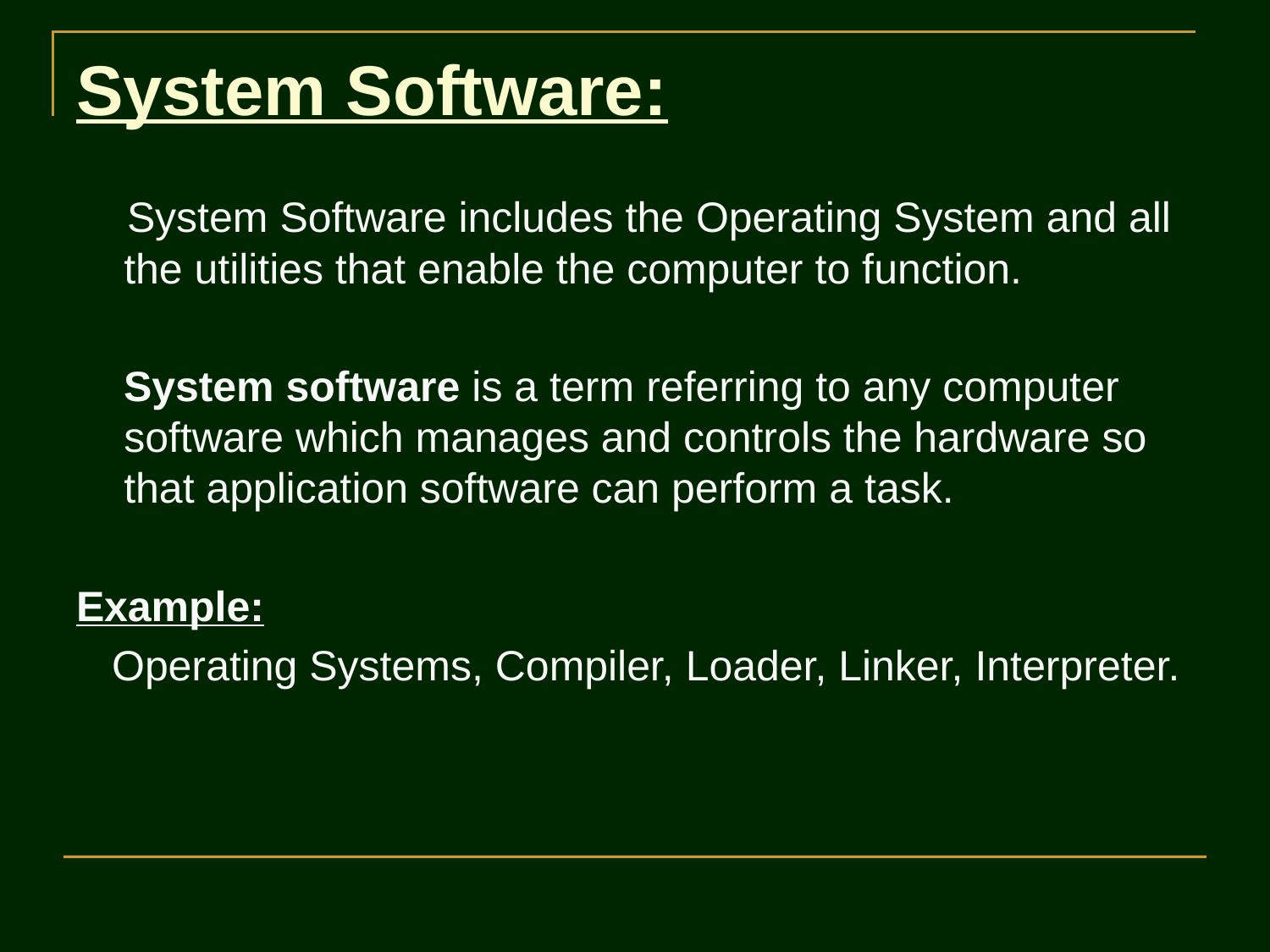

# System Software:
    System Software includes the Operating System and all the utilities that enable the computer to function.

    System software is a term referring to any computer software which manages and controls the hardware so that application software can perform a task.

Example:
   Operating Systems, Compiler, Loader, Linker, Interpreter.